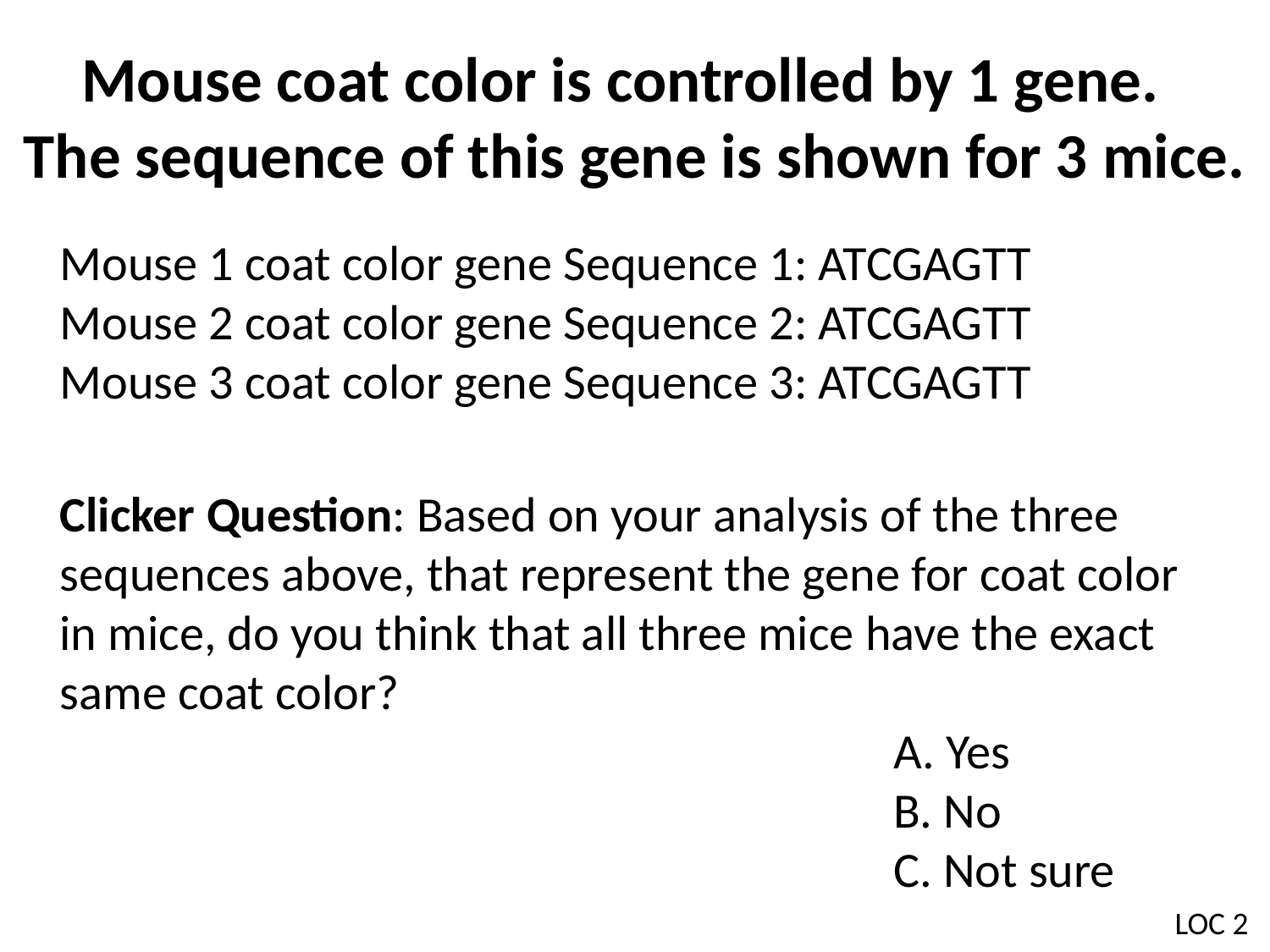

# Mouse coat color is controlled by 1 gene. The sequence of this gene is shown for 3 mice.

Mouse 1 coat color gene Sequence 1: ATCGAGTT
Mouse 2 coat color gene Sequence 2: ATCGAGTT
Mouse 3 coat color gene Sequence 3: ATCGAGTT
Clicker Question: Based on your analysis of the three sequences above, that represent the gene for coat color in mice, do you think that all three mice have the exact same coat color?
							A. Yes
							B. No
							C. Not sure
LOC 2